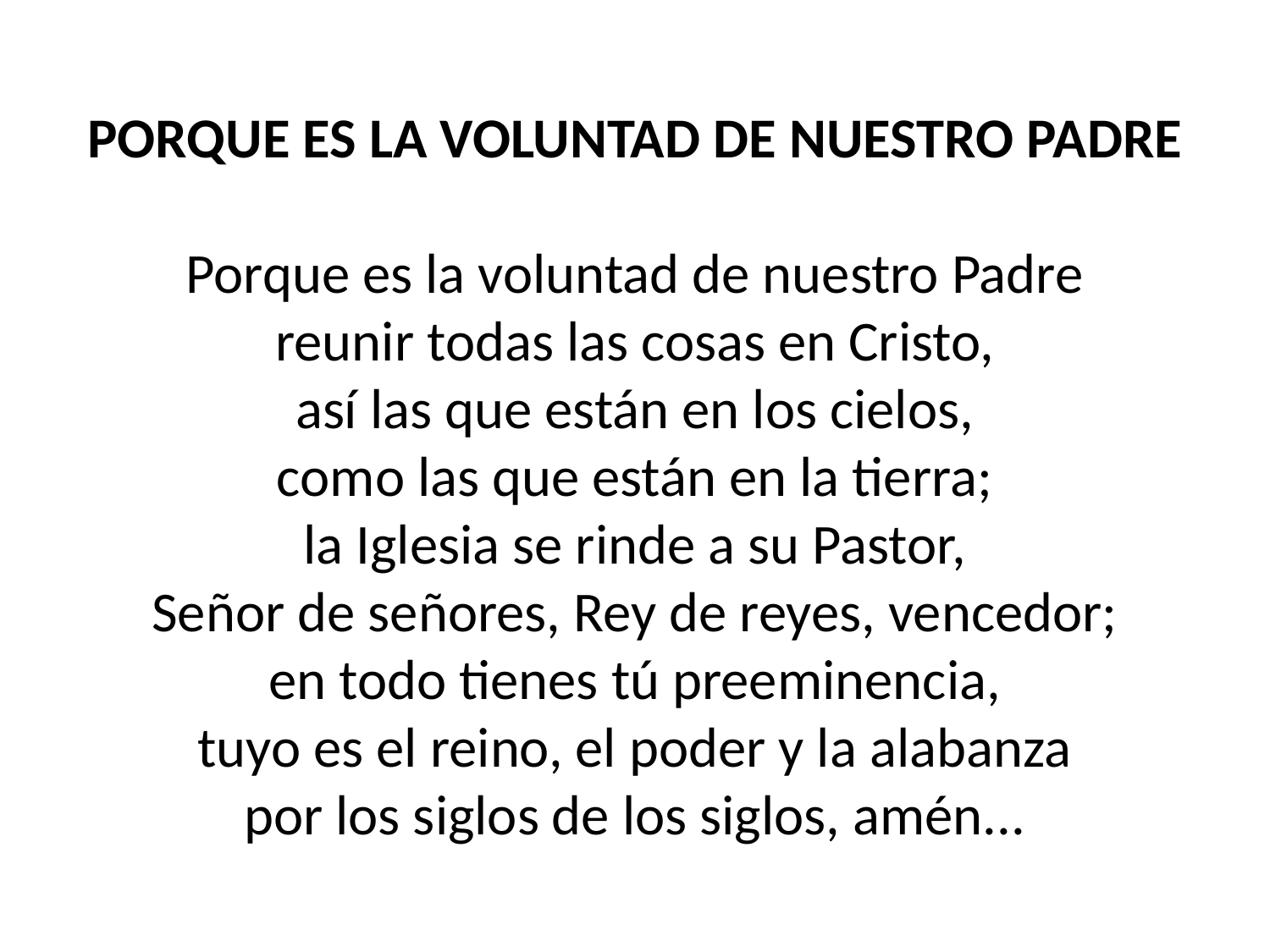

PORQUE ES LA VOLUNTAD DE NUESTRO PADRE

Porque es la voluntad de nuestro Padre
reunir todas las cosas en Cristo,
así las que están en los cielos,
como las que están en la tierra;
la Iglesia se rinde a su Pastor,
Señor de señores, Rey de reyes, vencedor;
en todo tienes tú preeminencia,
tuyo es el reino, el poder y la alabanza
por los siglos de los siglos, amén...